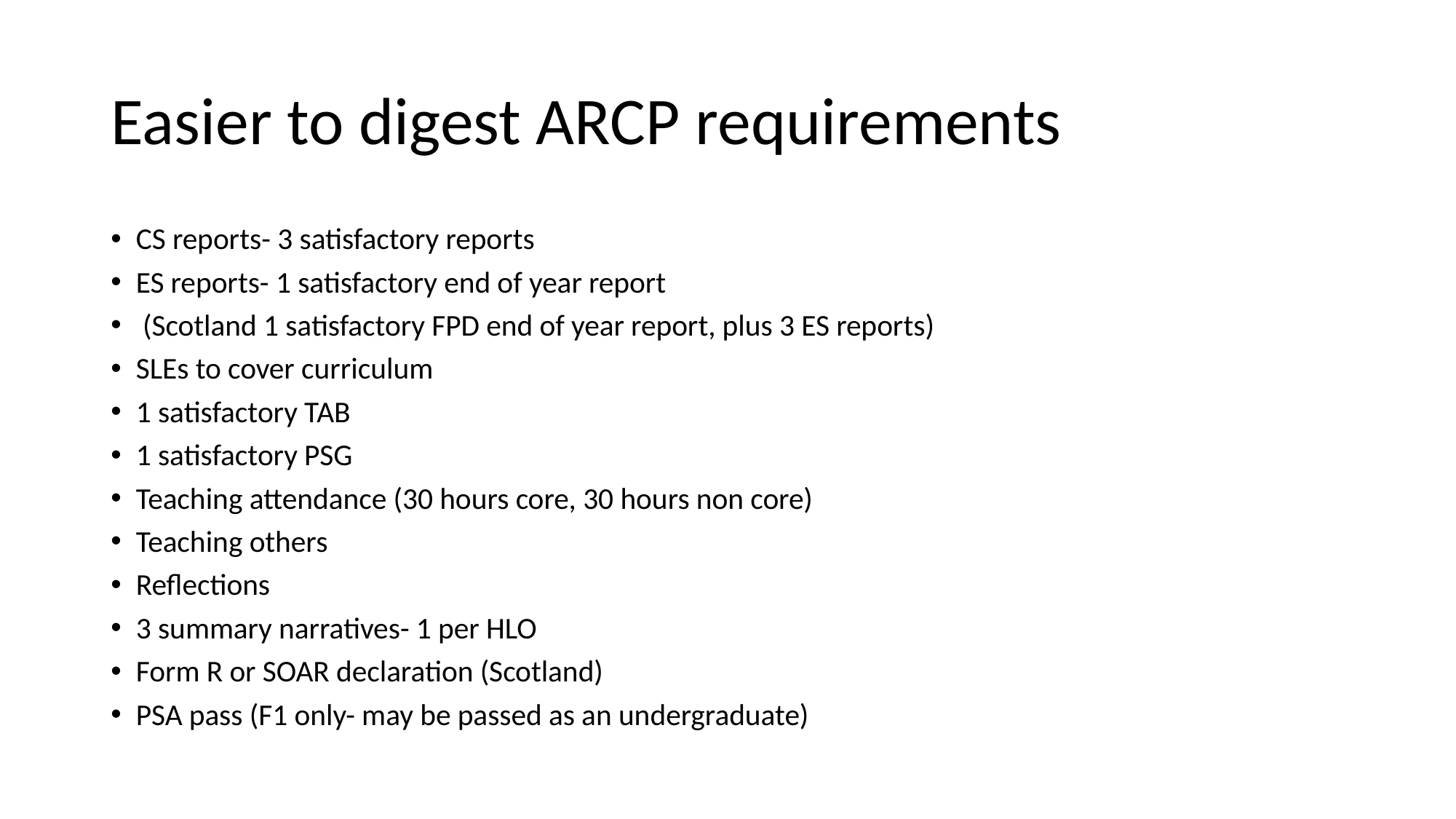

# Easier to digest ARCP requirements
CS reports- 3 satisfactory reports
ES reports- 1 satisfactory end of year report
 (Scotland 1 satisfactory FPD end of year report, plus 3 ES reports)
SLEs to cover curriculum
1 satisfactory TAB
1 satisfactory PSG
Teaching attendance (30 hours core, 30 hours non core)
Teaching others
Reflections
3 summary narratives- 1 per HLO
Form R or SOAR declaration (Scotland)
PSA pass (F1 only- may be passed as an undergraduate)